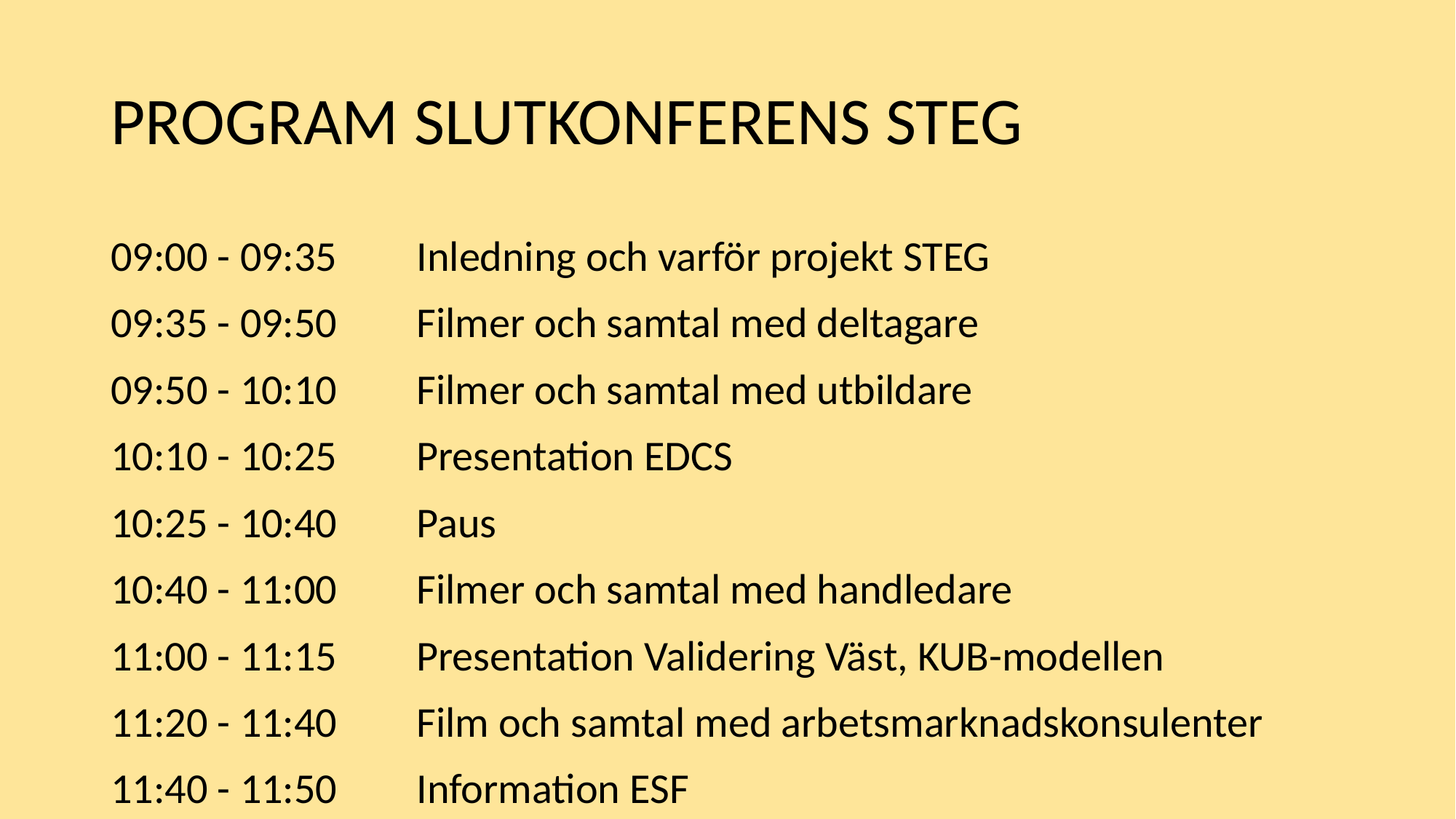

# PROGRAM SLUTKONFERENS STEG
09:00 - 09:35 	Inledning och varför projekt STEG
09:35 - 09:50 	Filmer och samtal med deltagare
09:50 - 10:10 	Filmer och samtal med utbildare
10:10 - 10:25 	Presentation EDCS
10:25 - 10:40 	Paus
10:40 - 11:00 	Filmer och samtal med handledare
11:00 - 11:15 	Presentation Validering Väst, KUB-modellen
11:20 - 11:40 	Film och samtal med arbetsmarknadskonsulenter
11:40 - 11:50 	Information ESF